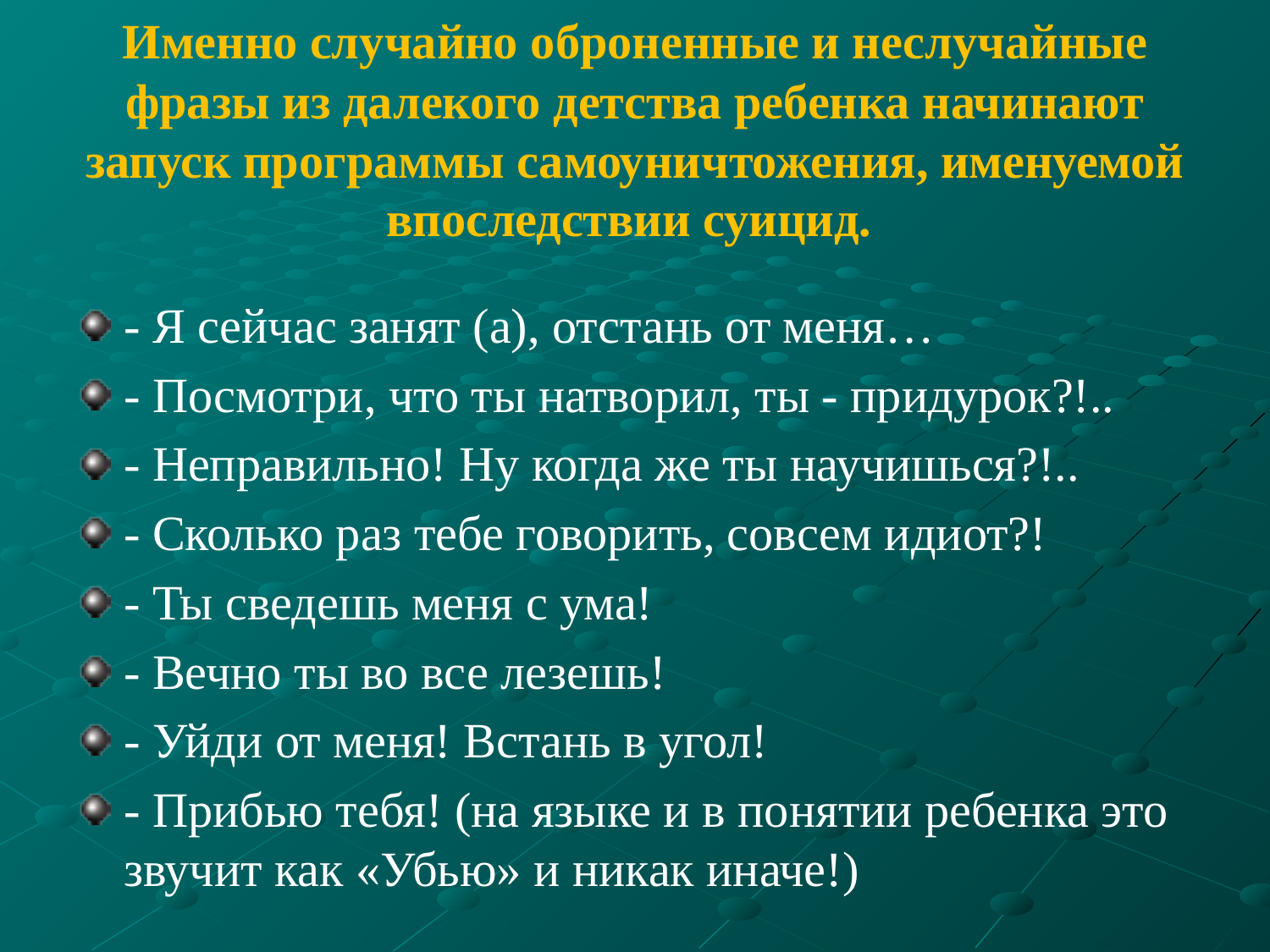

# Именно случайно оброненные и неслучайные фразы из далекого детства ребенка начинают запуск программы самоуничтожения, именуемой впоследствии суицид.
- Я сейчас занят (а), отстань от меня…
- Посмотри, что ты натворил, ты - придурок?!..
- Неправильно! Ну когда же ты научишься?!..
- Сколько раз тебе говорить, совсем идиот?!
- Ты сведешь меня с ума!
- Вечно ты во все лезешь!
- Уйди от меня! Встань в угол!
- Прибью тебя! (на языке и в понятии ребенка это звучит как «Убью» и никак иначе!)